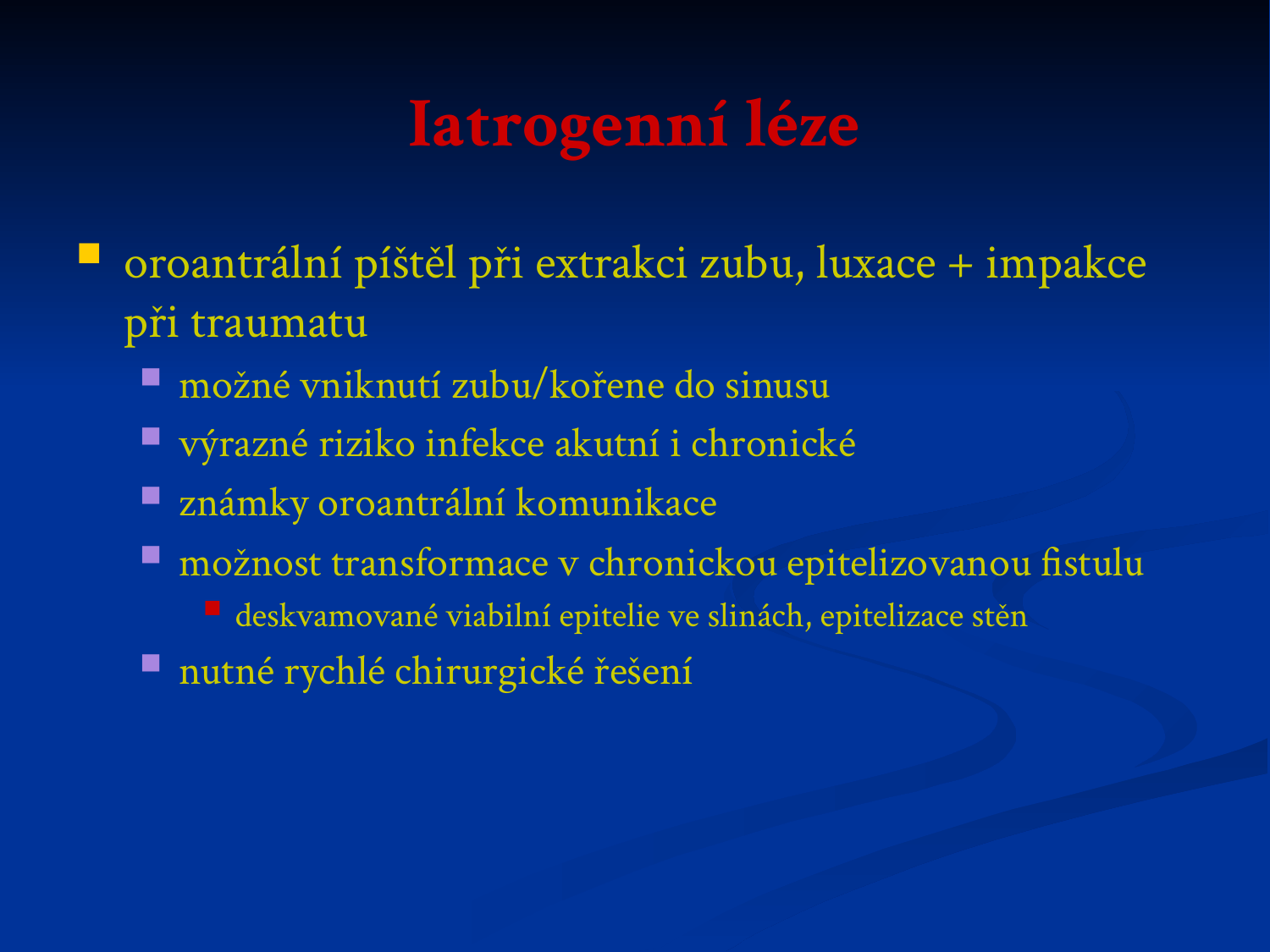

# Iatrogenní léze
oroantrální píštěl při extrakci zubu, luxace + impakce při traumatu
možné vniknutí zubu/kořene do sinusu
výrazné riziko infekce akutní i chronické
známky oroantrální komunikace
možnost transformace v chronickou epitelizovanou fistulu
deskvamované viabilní epitelie ve slinách, epitelizace stěn
nutné rychlé chirurgické řešení